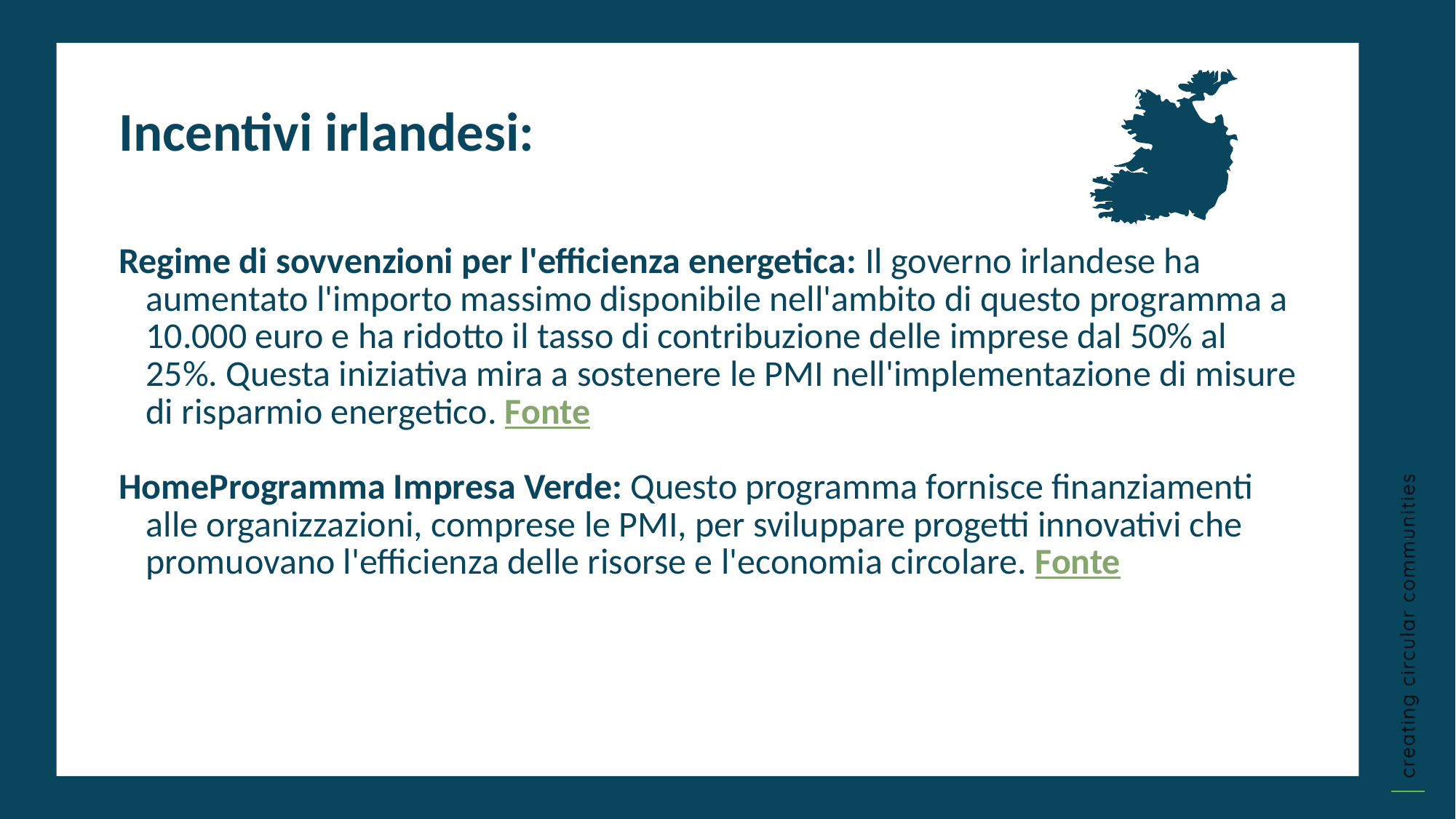

Incentivi irlandesi:
Regime di sovvenzioni per l'efficienza energetica: Il governo irlandese ha aumentato l'importo massimo disponibile nell'ambito di questo programma a 10.000 euro e ha ridotto il tasso di contribuzione delle imprese dal 50% al 25%. Questa iniziativa mira a sostenere le PMI nell'implementazione di misure di risparmio energetico. Fonte

HomeProgramma Impresa Verde: Questo programma fornisce finanziamenti alle organizzazioni, comprese le PMI, per sviluppare progetti innovativi che promuovano l'efficienza delle risorse e l'economia circolare. Fonte